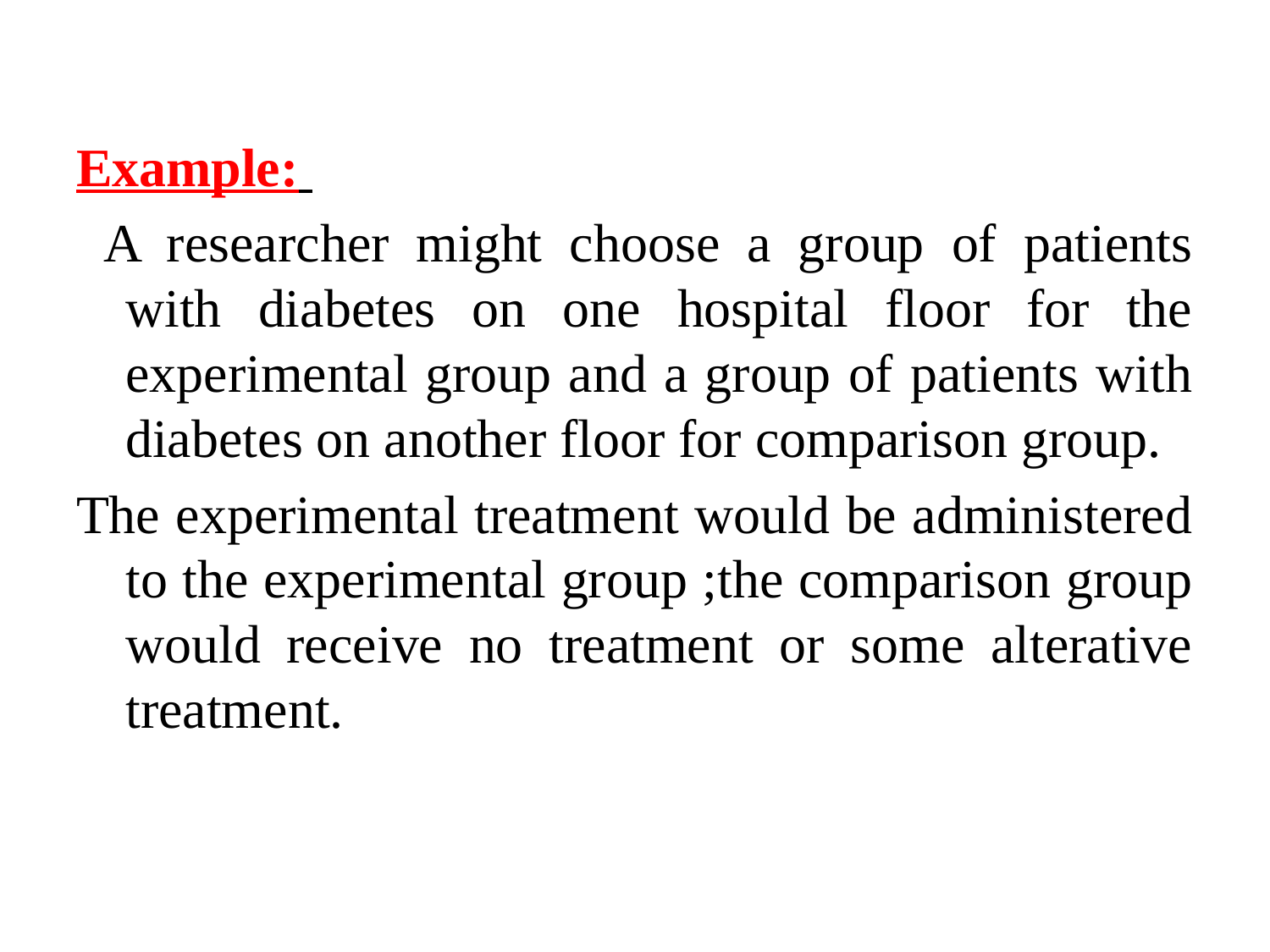

Example:
 A researcher might choose a group of patients with diabetes on one hospital floor for the experimental group and a group of patients with diabetes on another floor for comparison group.
The experimental treatment would be administered to the experimental group ;the comparison group would receive no treatment or some alterative treatment.